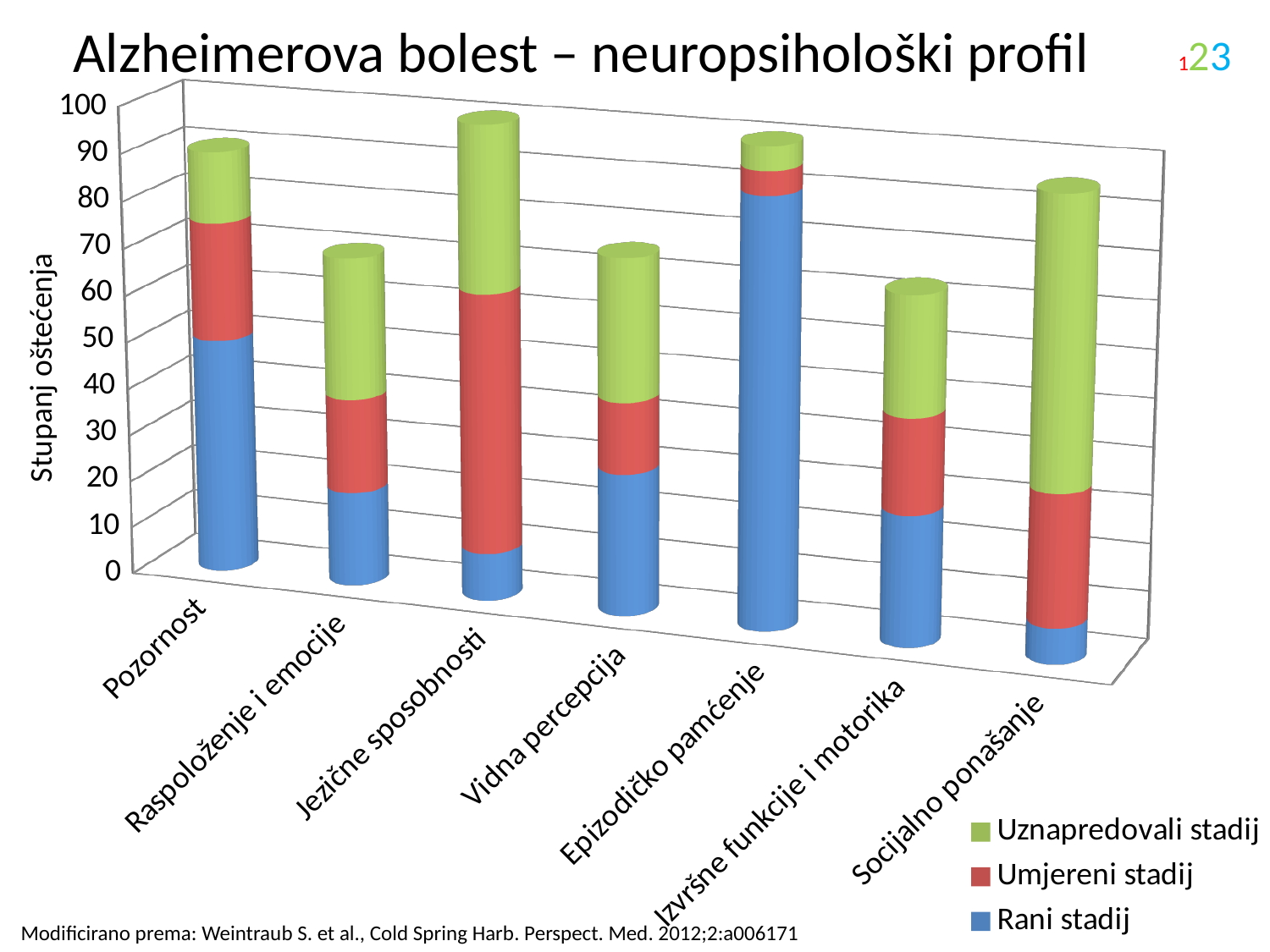

Alzheimerova bolest – neuropsihološki profil
123

[unsupported chart]

Stupanj oštećenja
Modificirano prema: Weintraub S. et al., Cold Spring Harb. Perspect. Med. 2012;2:a006171